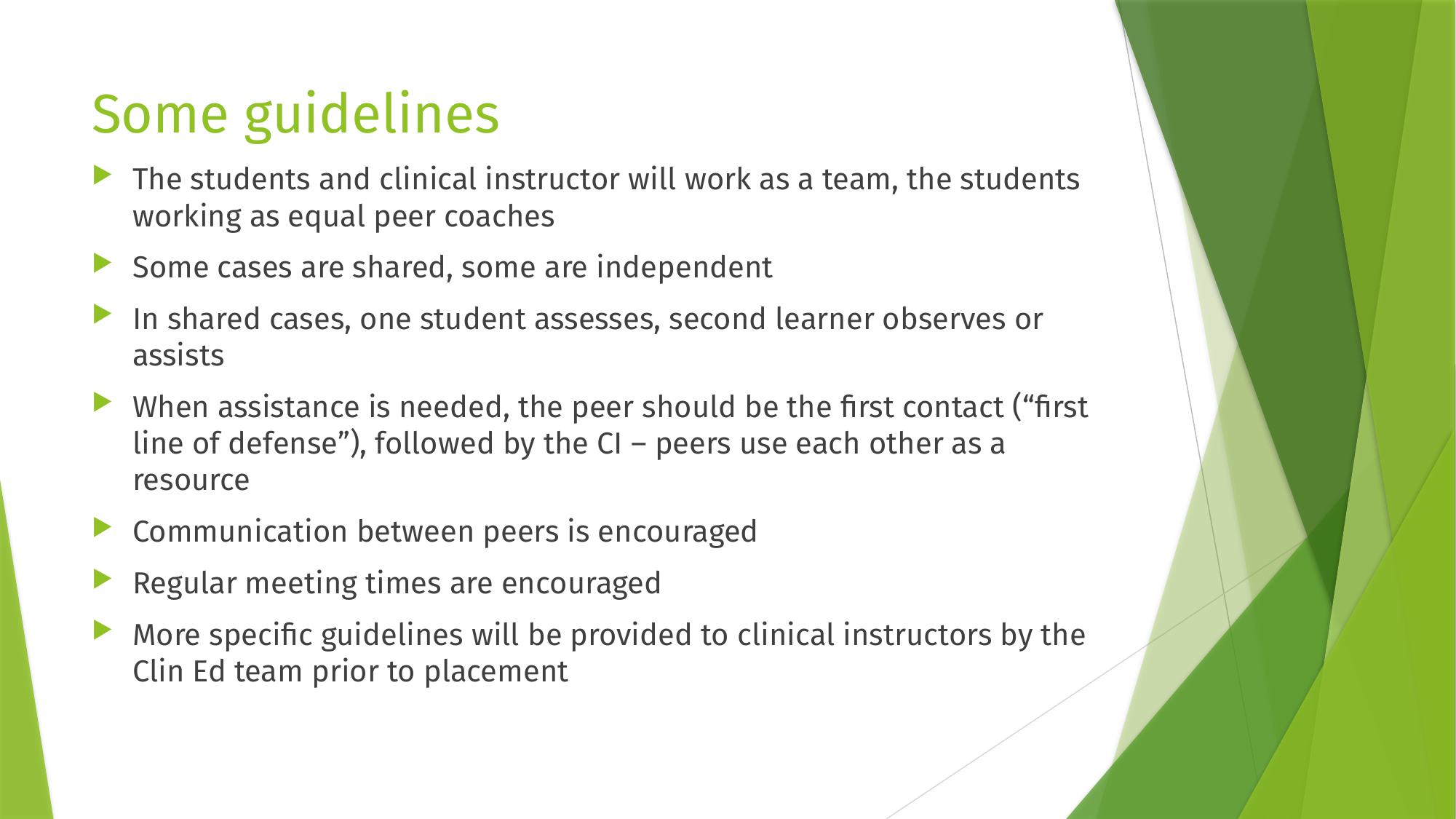

# Some guidelines
The students and clinical instructor will work as a team, the students working as equal peer coaches
Some cases are shared, some are independent
In shared cases, one student assesses, second learner observes or assists
When assistance is needed, the peer should be the first contact (“first line of defense”), followed by the CI – peers use each other as a resource
Communication between peers is encouraged
Regular meeting times are encouraged
More specific guidelines will be provided to clinical instructors by the Clin Ed team prior to placement